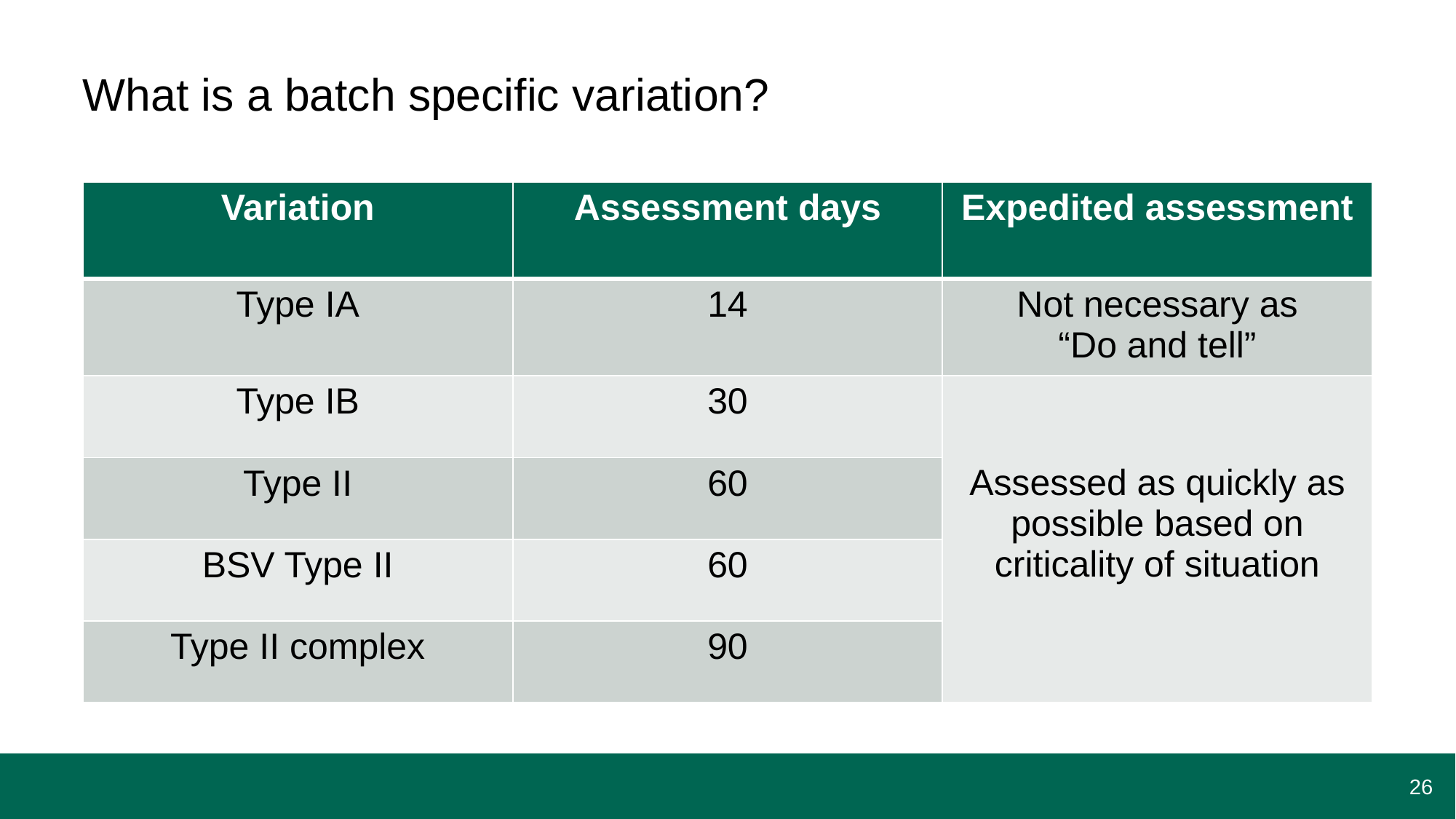

# What is a batch specific variation?
| Variation | Assessment days | Expedited assessment |
| --- | --- | --- |
| Type IA | 14 | Not necessary as “Do and tell” |
| Type IB | 30 | Assessed as quickly as possible based on criticality of situation |
| Type II | 60 |  |
| BSV Type II | 60 |  |
| Type II complex | 90 |  |